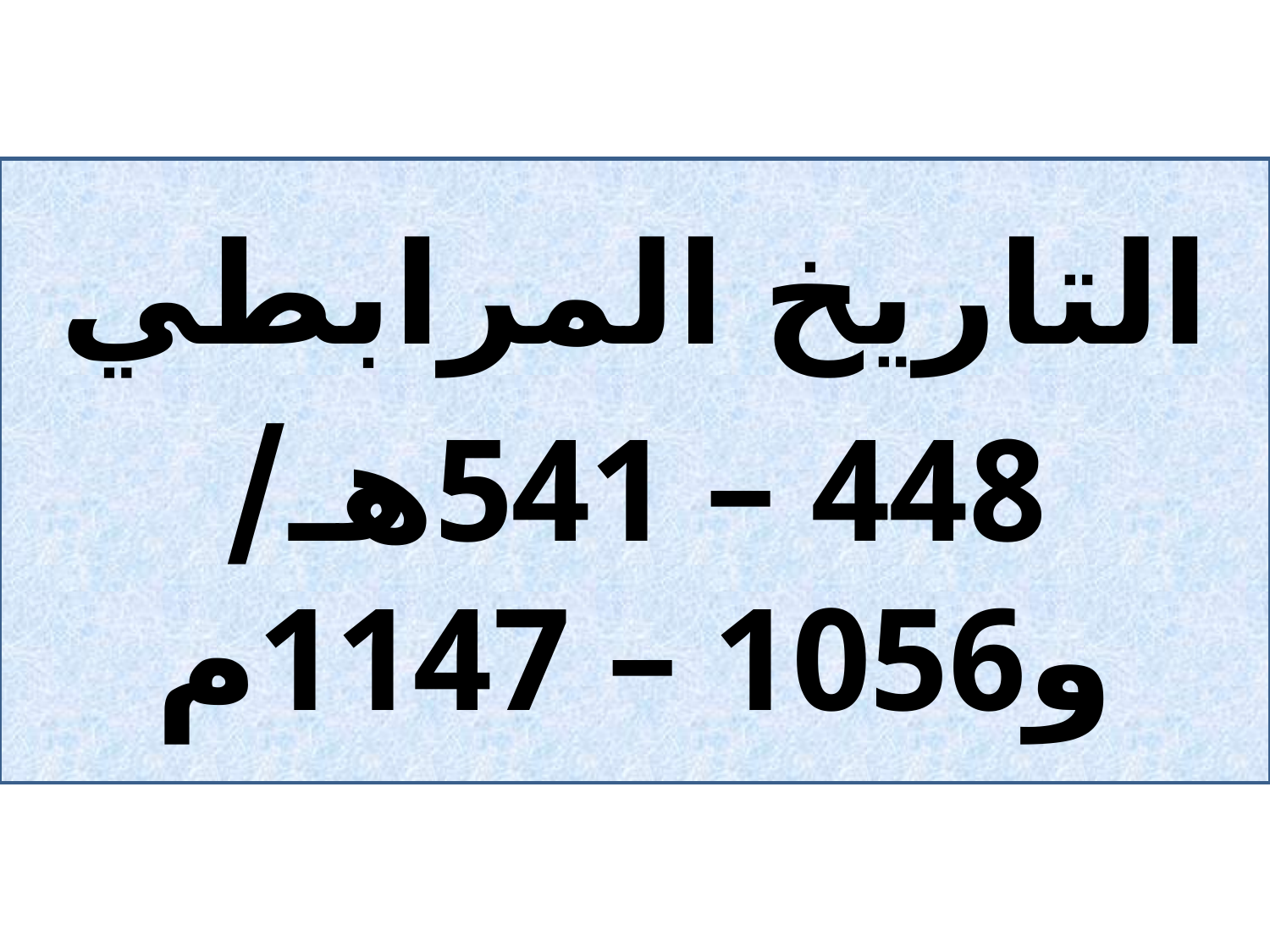

التاريخ المرابطي
448 – 541هـ/ و1056 – 1147م
#